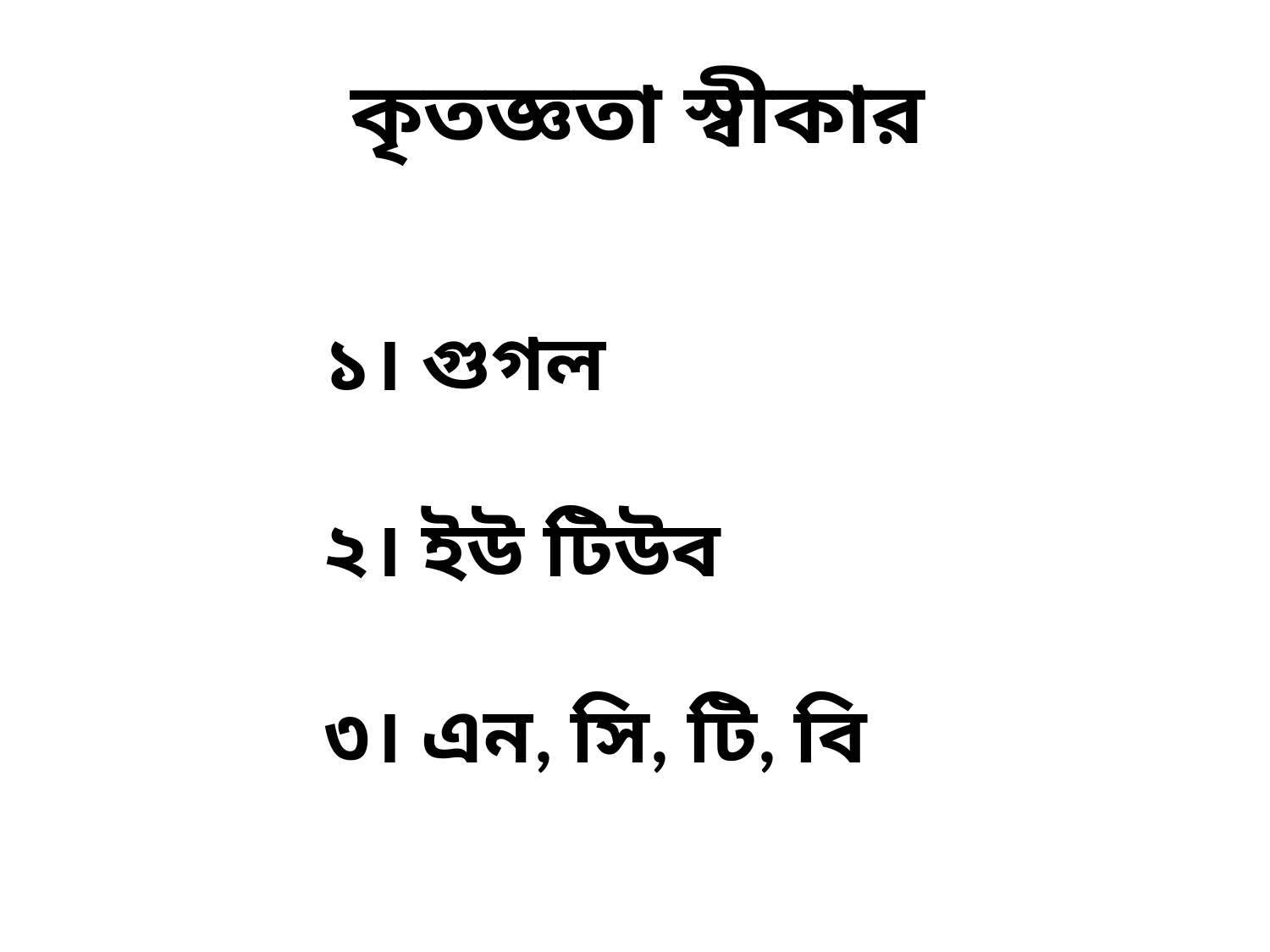

কৃতজ্ঞতা স্বীকার
১। গুগল

২। ইউ টিউব

৩। এন, সি, টি, বি